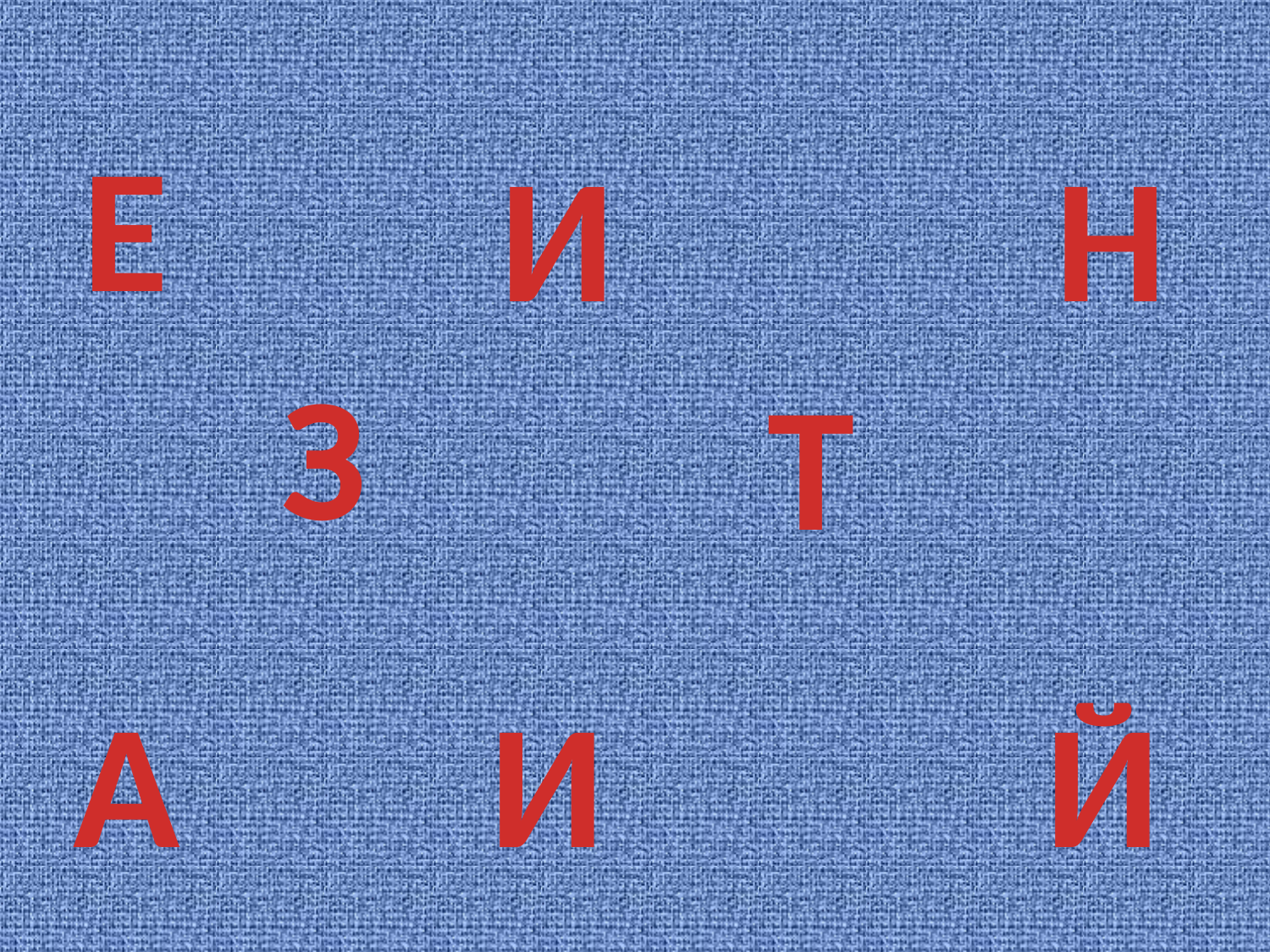

Е
И
Н
З
Т

А
И
Й